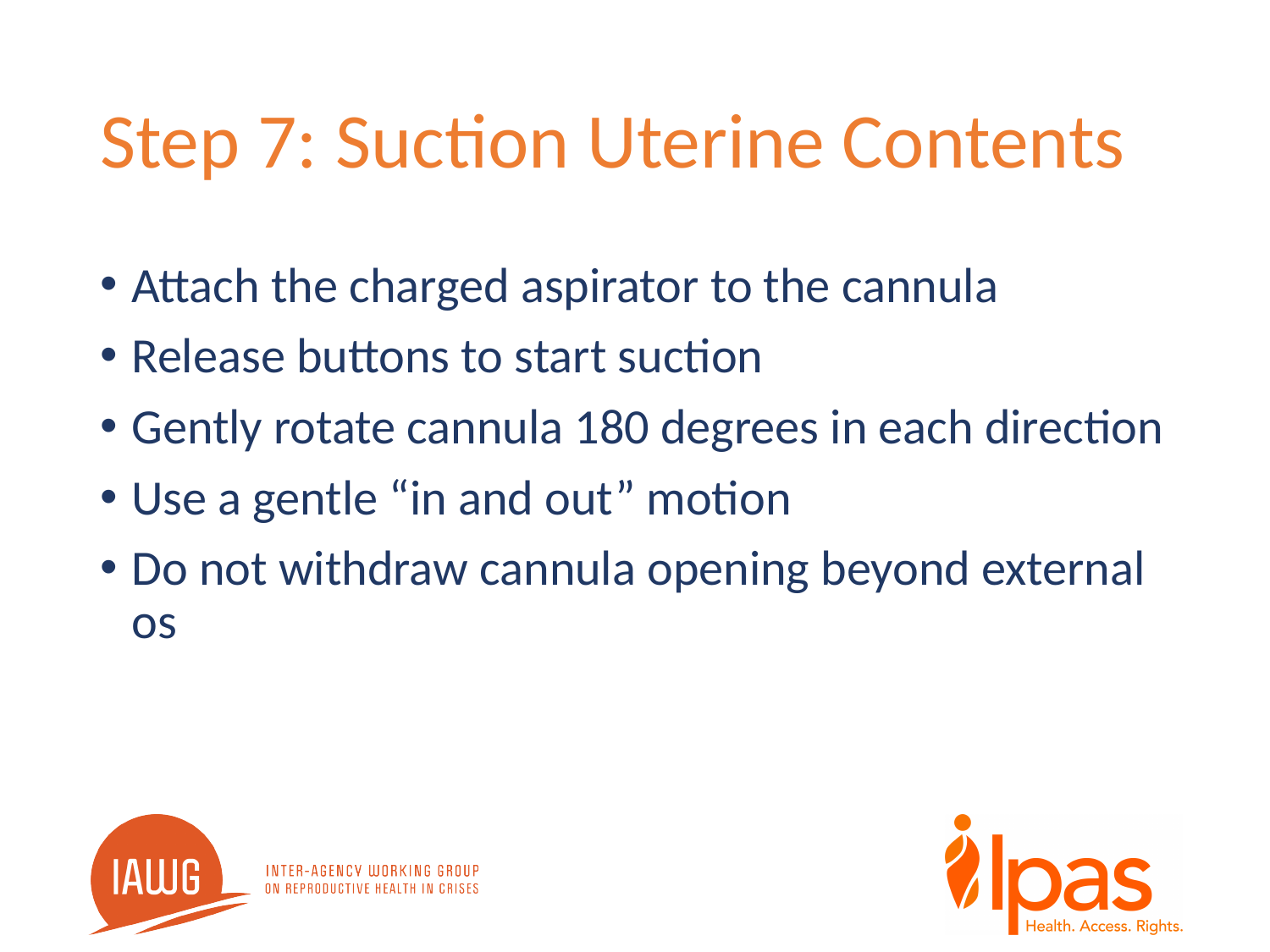

# Step 7: Suction Uterine Contents
Attach the charged aspirator to the cannula
Release buttons to start suction
Gently rotate cannula 180 degrees in each direction
Use a gentle “in and out” motion
Do not withdraw cannula opening beyond external os